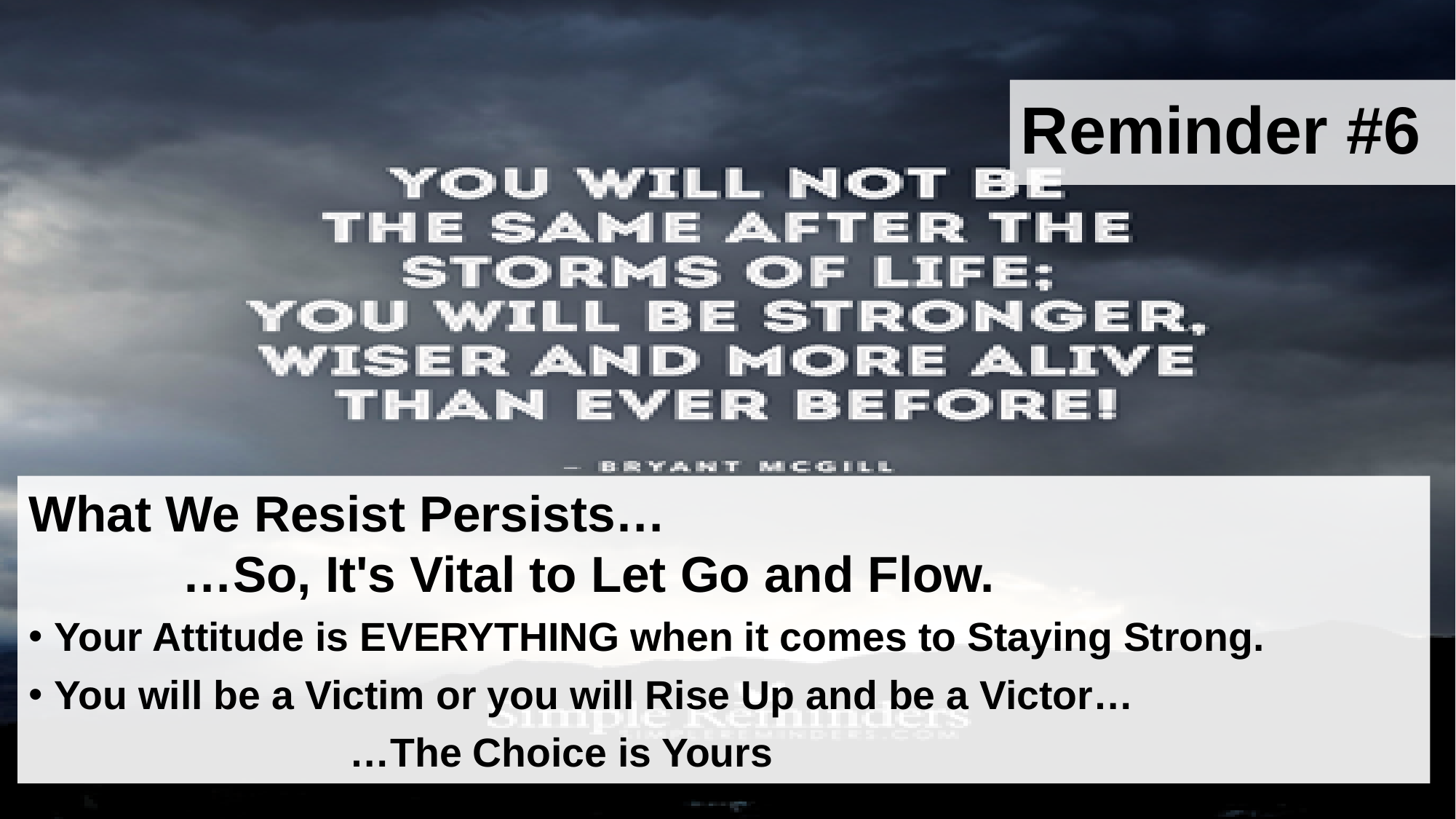

# Reminder #6
What We Resist Persists…
           …So, It's Vital to Let Go and Flow.
Your Attitude is EVERYTHING when it comes to Staying Strong.
You will be a Victim or you will Rise Up and be a Victor…
                             …The Choice is Yours